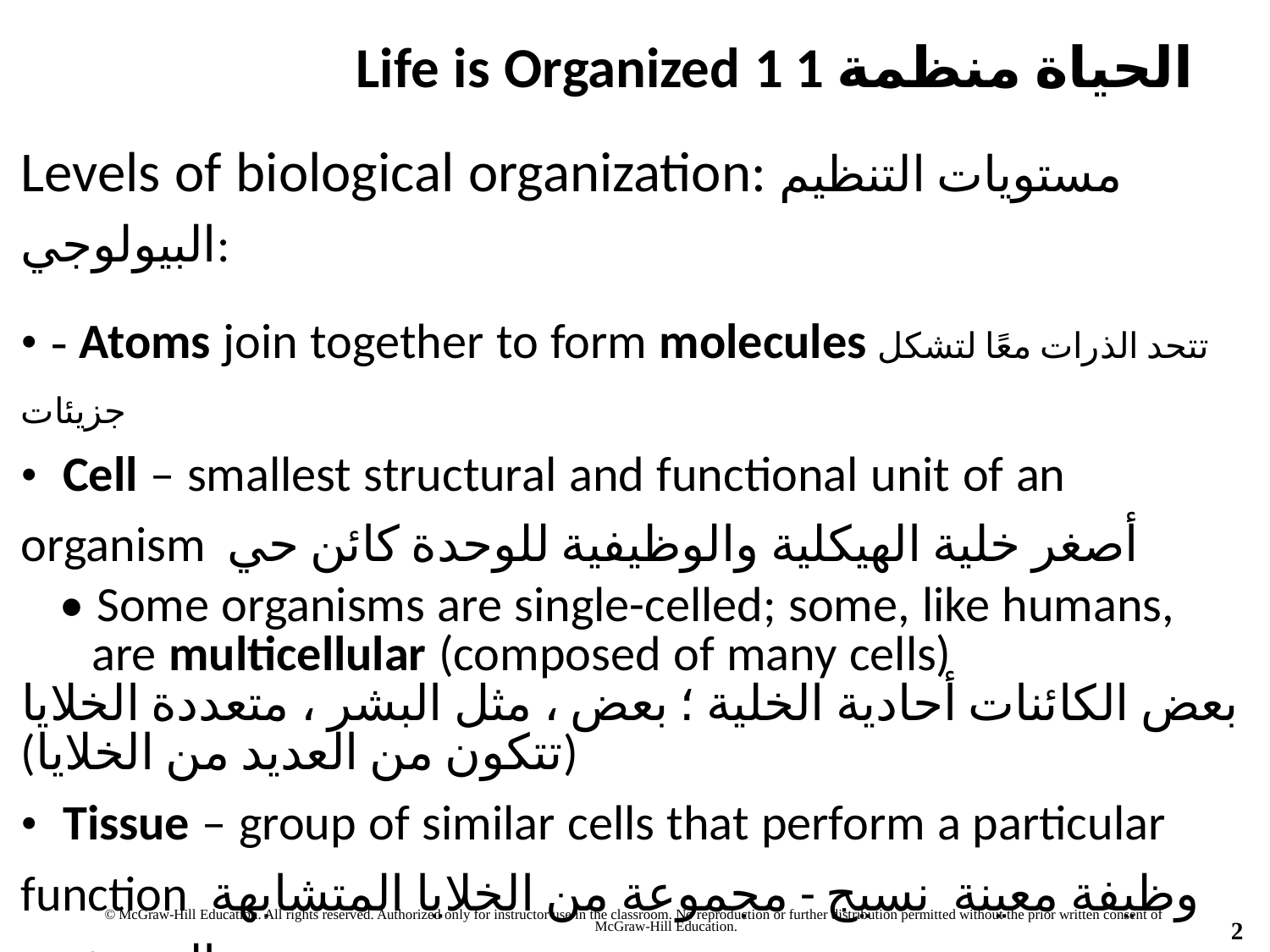

Life is Organized 1 الحياة منظمة 1

Levels of biological organization: مستويات التنظيم البيولوجي:

• - Atoms join together to form molecules تتحد الذرات معًا لتشكل جزيئات
•  Cell – smallest structural and functional unit of an organism  أصغر خلية الهيكلية والوظيفية للوحدة كائن حي

	• Some organisms are single-celled; some, like humans,
		are multicellular (composed of many cells)
بعض الكائنات أحادية الخلية ؛ بعض ، مثل البشر ، متعددة الخلايا (تتكون من العديد من الخلايا)
•  Tissue – group of similar cells that perform a particular function  وظيفة معينة  نسيج - مجموعة من الخلايا المتشابهة التي تؤدي
© McGraw-Hill Education. All rights reserved. Authorized only for instructor use in the classroom. No reproduction or further distribution permitted without the prior written consent of
	McGraw-Hill Education.
2